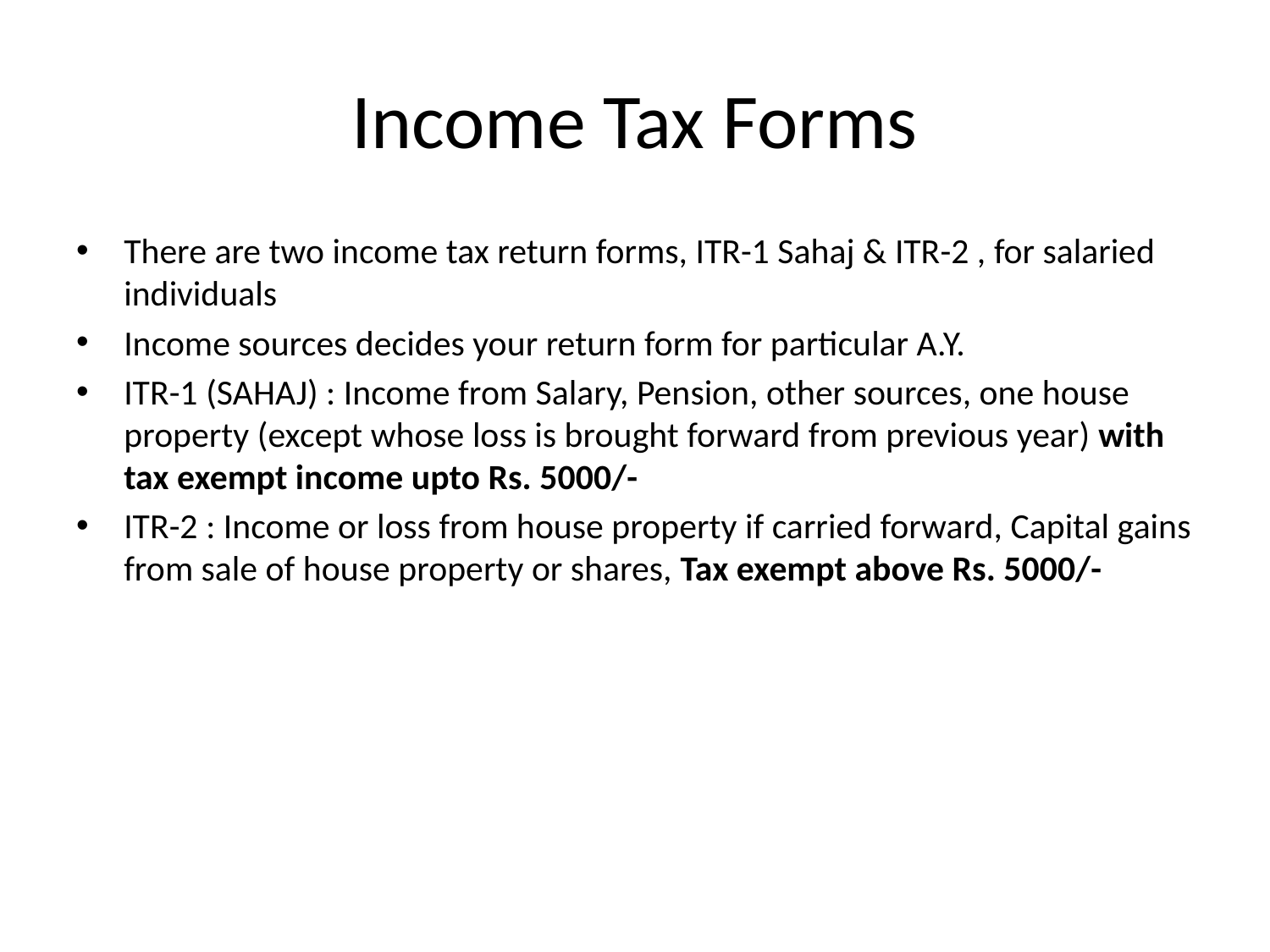

# Income Tax Forms
There are two income tax return forms, ITR-1 Sahaj & ITR-2 , for salaried individuals
Income sources decides your return form for particular A.Y.
ITR-1 (SAHAJ) : Income from Salary, Pension, other sources, one house property (except whose loss is brought forward from previous year) with tax exempt income upto Rs. 5000/-
ITR-2 : Income or loss from house property if carried forward, Capital gains from sale of house property or shares, Tax exempt above Rs. 5000/-